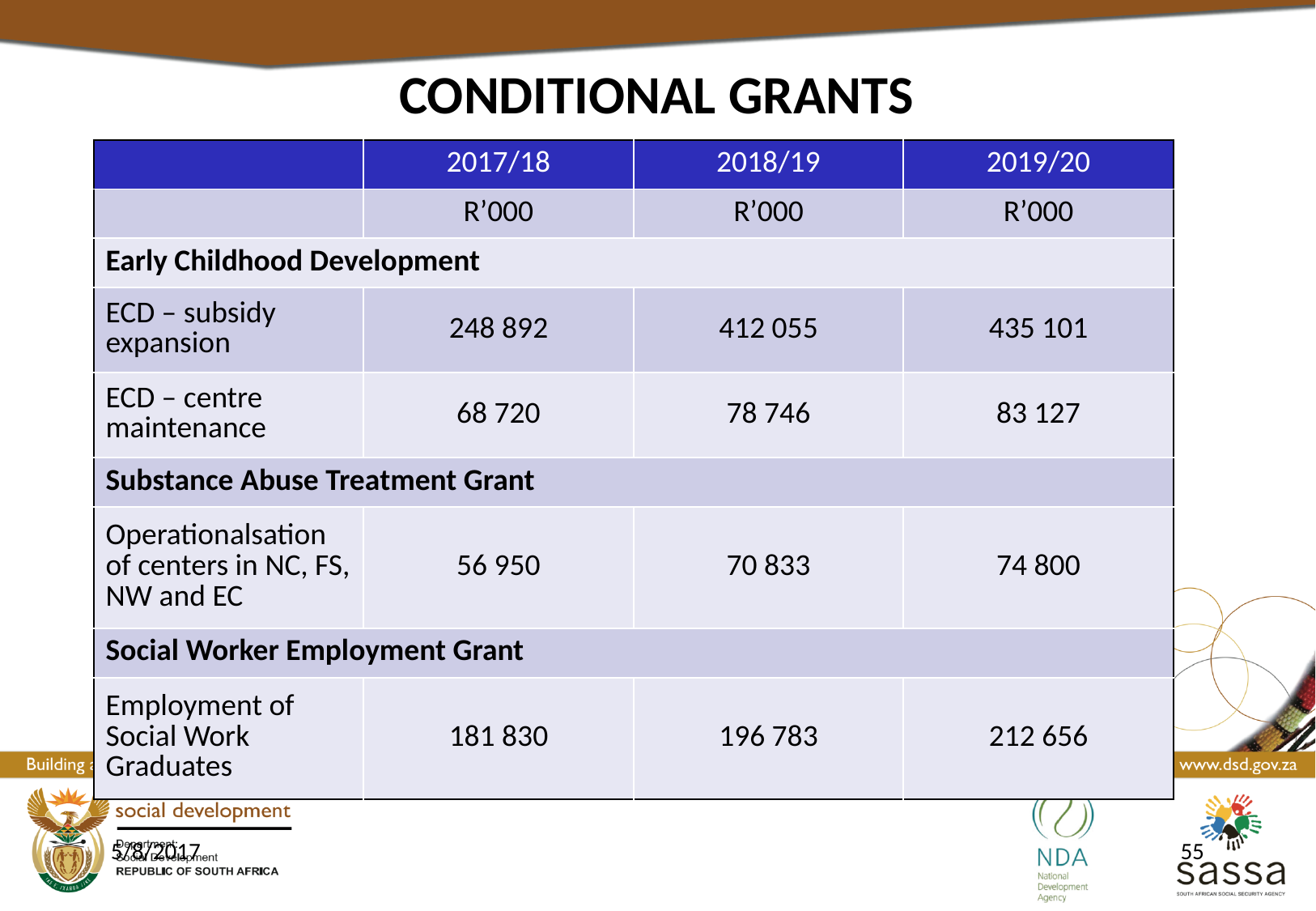

# CONDITIONAL GRANTS
|  | 2017/18 | 2018/19 | 2019/20 |
| --- | --- | --- | --- |
|  | R’000 | R’000 | R’000 |
| Early Childhood Development |  |  |  |
| ECD – subsidy expansion | 248 892 | 412 055 | 435 101 |
| ECD – centre maintenance | 68 720 | 78 746 | 83 127 |
| Substance Abuse Treatment Grant |  |  |  |
| Operationalsation of centers in NC, FS, NW and EC | 56 950 | 70 833 | 74 800 |
| Social Worker Employment Grant |  |  |  |
| Employment of Social Work Graduates | 181 830 | 196 783 | 212 656 |
5/8/2017
55